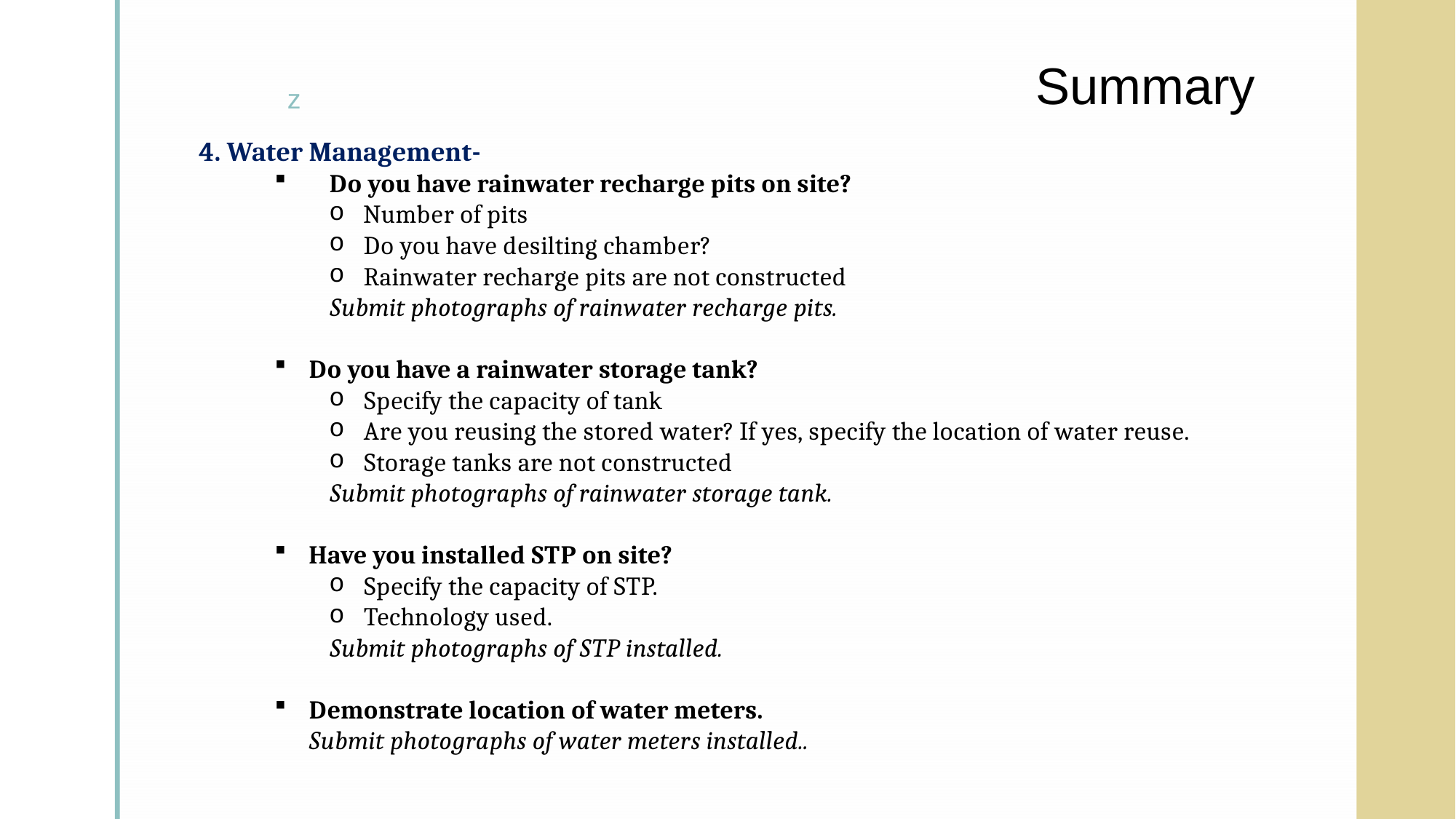

# Summary
4. Water Management-
Do you have rainwater recharge pits on site?
Number of pits
Do you have desilting chamber?
Rainwater recharge pits are not constructed
Submit photographs of rainwater recharge pits.

Do you have a rainwater storage tank?
Specify the capacity of tank
Are you reusing the stored water? If yes, specify the location of water reuse.
Storage tanks are not constructed
Submit photographs of rainwater storage tank.

Have you installed STP on site?
Specify the capacity of STP.
Technology used.
Submit photographs of STP installed.

Demonstrate location of water meters.
      Submit photographs of water meters installed..